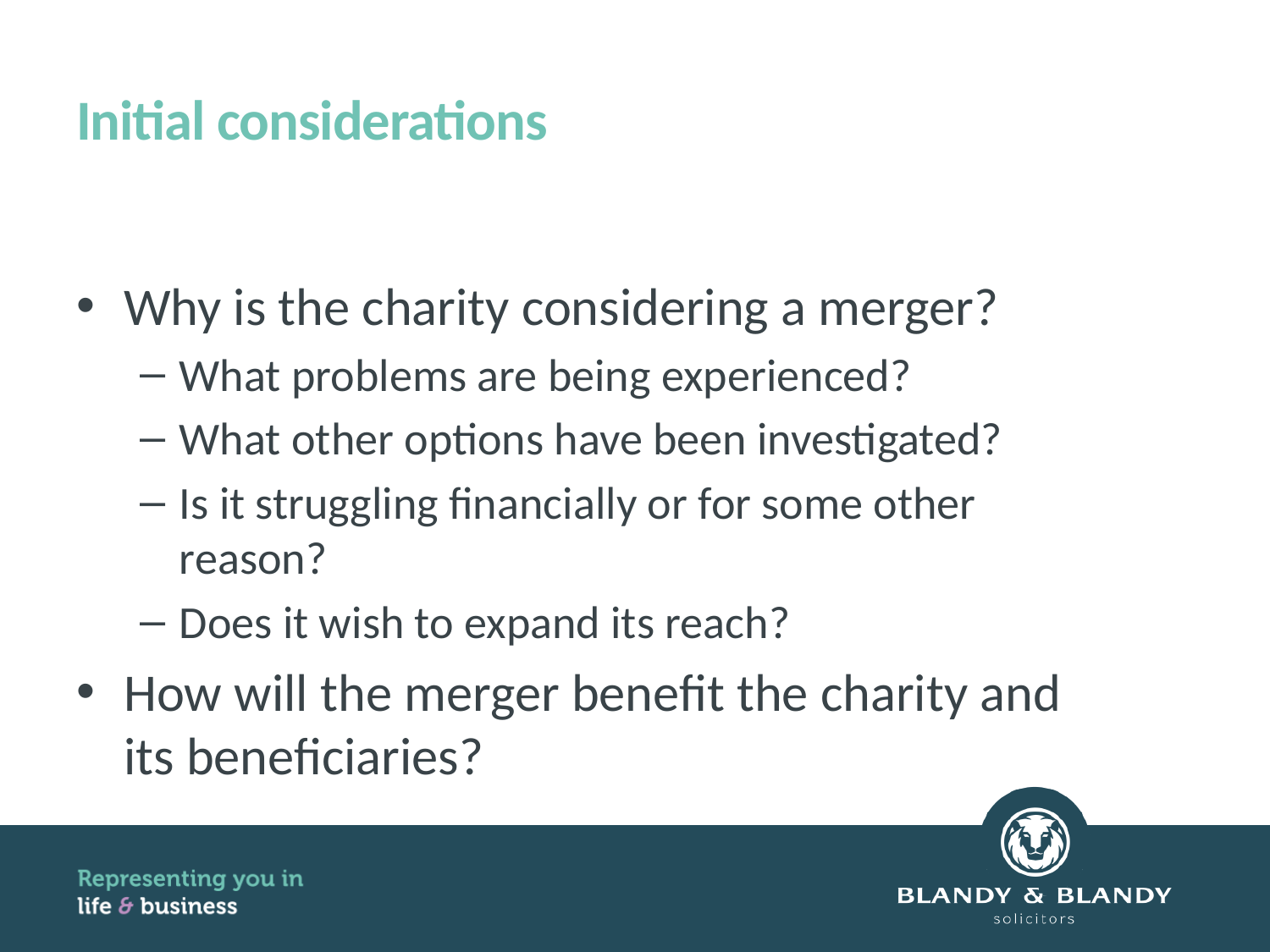

# Initial considerations
Why is the charity considering a merger?
What problems are being experienced?
What other options have been investigated?
Is it struggling financially or for some other reason?
Does it wish to expand its reach?
How will the merger benefit the charity and its beneficiaries?